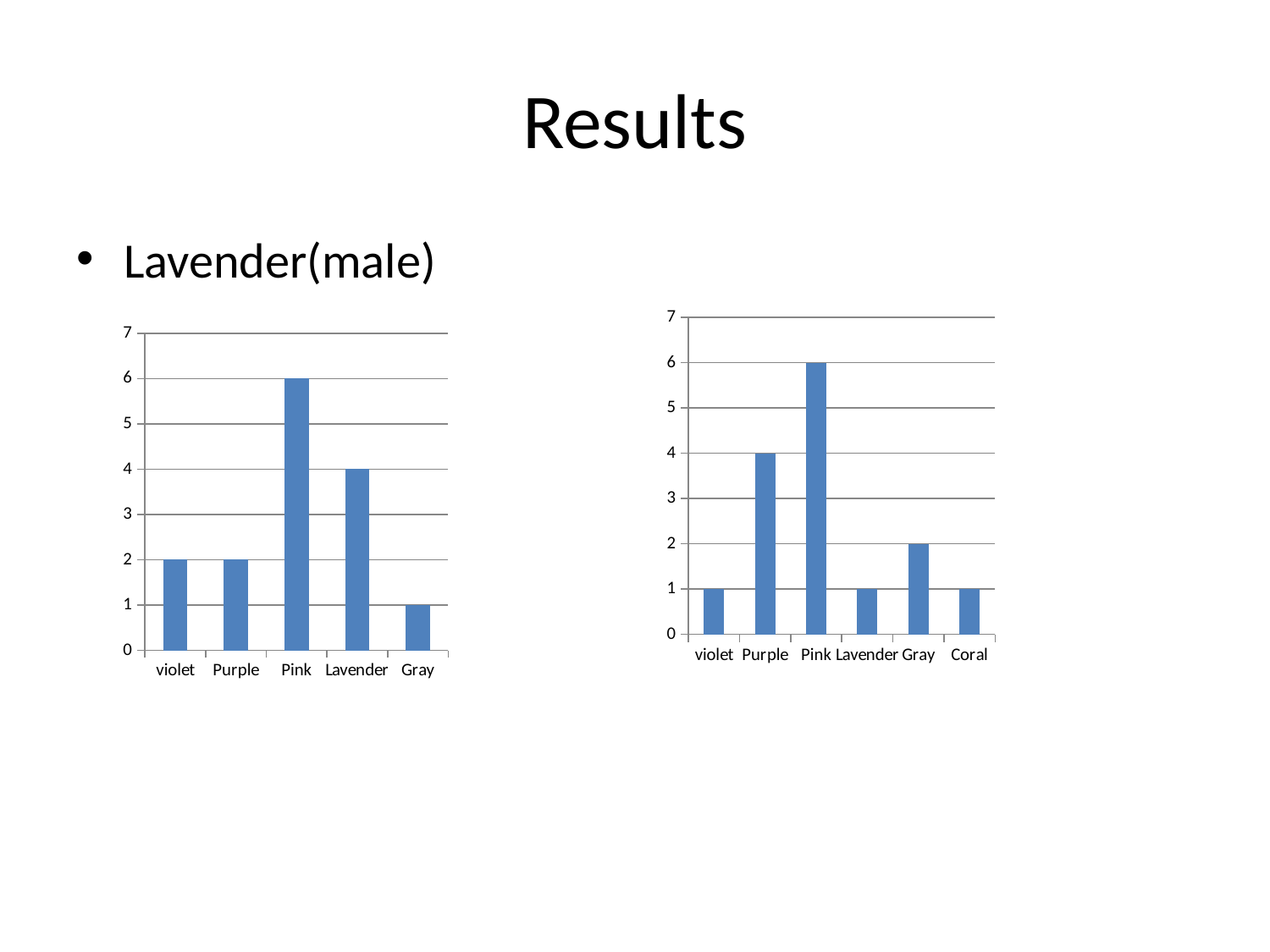

# Results
Lavender(male)

### Chart

| Category |  |
|---|---|
| violet | 1.0 |
| Purple | 4.0 |
| Pink | 6.0 |
| Lavender | 1.0 |
| Gray | 2.0 |
| Coral | 1.0 |

### Chart

| Category |  |
|---|---|
| violet | 2.0 |
| Purple | 2.0 |
| Pink | 6.0 |
| Lavender | 4.0 |
| Gray | 1.0 |